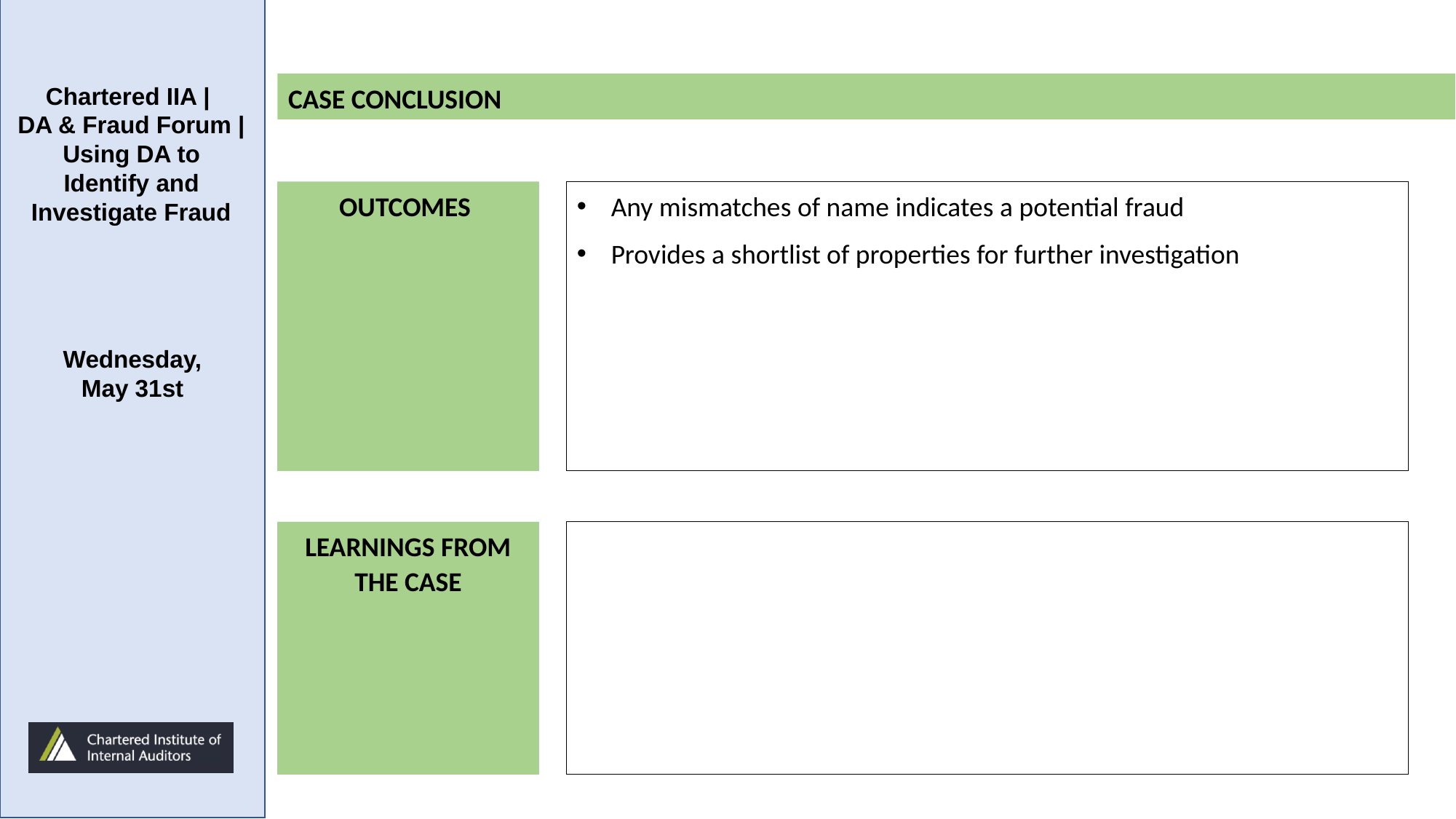

CASE CONCLUSION
OUTCOMES
OUTCOMES
Any mismatches of name indicates a potential fraud
Provides a shortlist of properties for further investigation
LEARNINGS FROM THE CASE
LEARNINGS FROM THE CASE